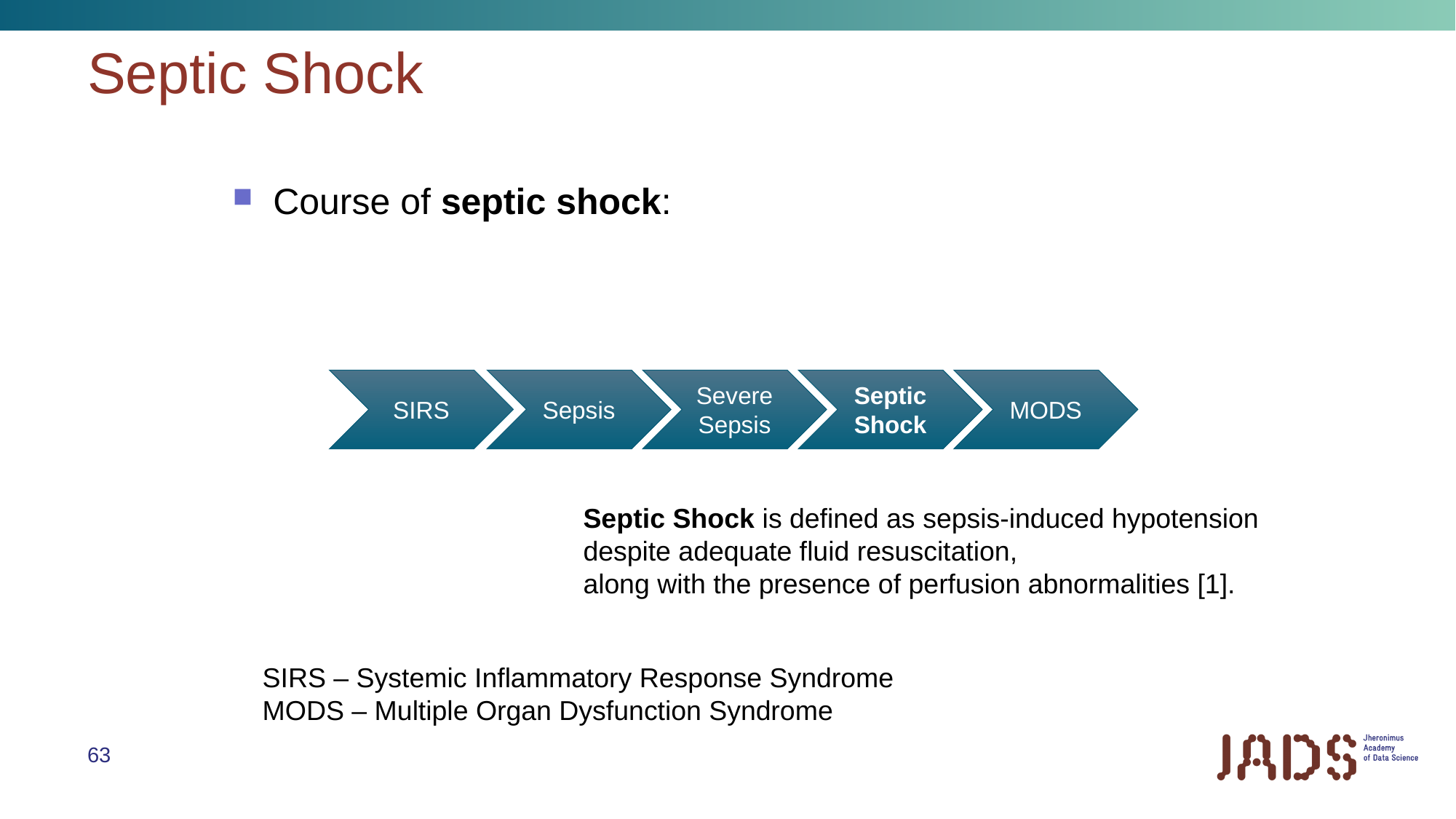

# Septic Shock
Course of septic shock:

SIRS
Sepsis
Severe Sepsis
Septic Shock
MODS
Septic Shock is defined as sepsis-induced hypotension
despite adequate fluid resuscitation,
along with the presence of perfusion abnormalities [1].

SIRS – Systemic Inflammatory Response Syndrome
MODS – Multiple Organ Dysfunction Syndrome
63